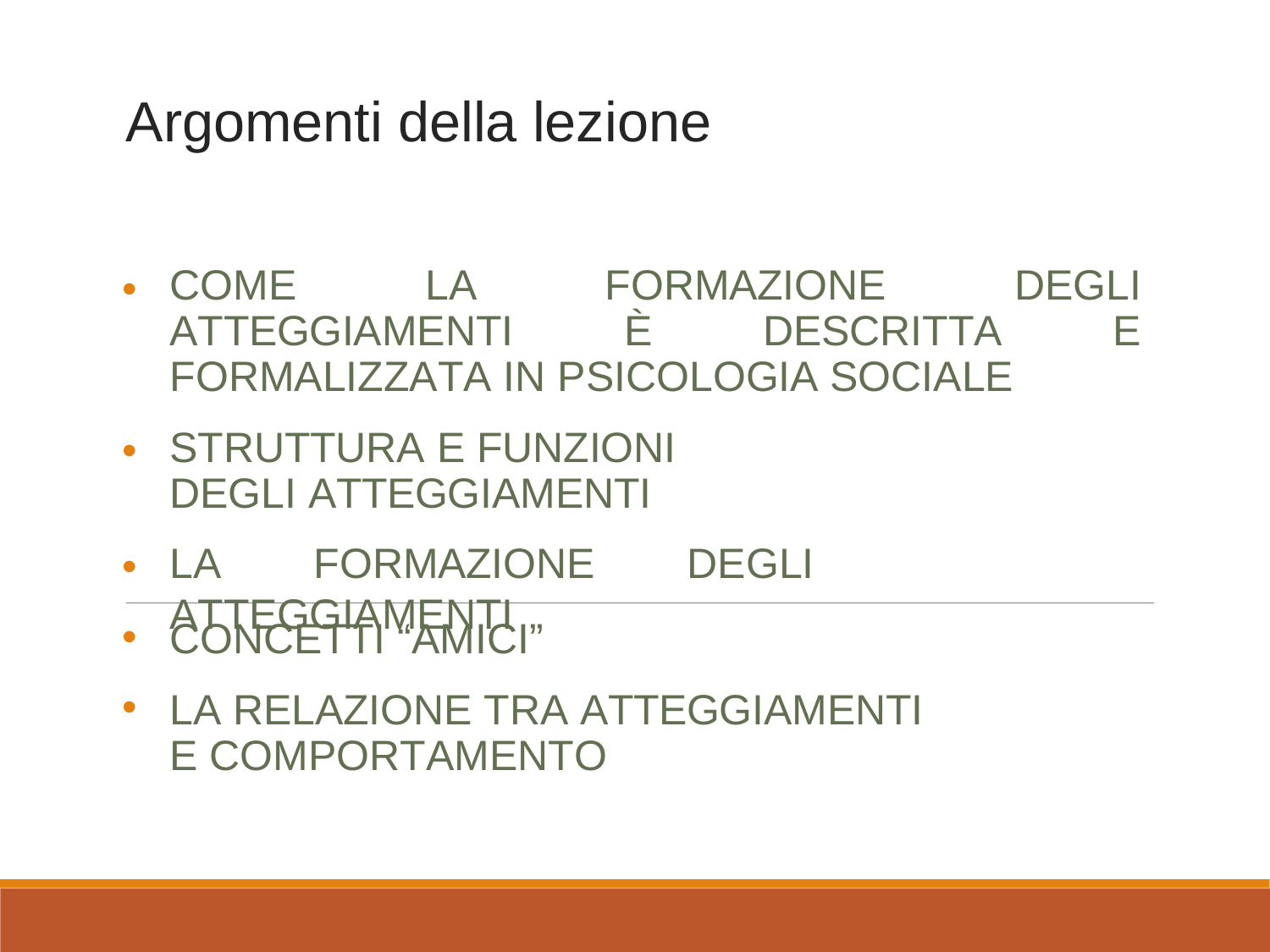

Argomenti della lezione
•
COME LA FORMAZIONE DEGLI ATTEGGIAMENTI È DESCRITTA E FORMALIZZATA IN PSICOLOGIA SOCIALE
STRUTTURA E FUNZIONI DEGLI ATTEGGIAMENTI
LA FORMAZIONE DEGLI ATTEGGIAMENTI
•
•

•
•
CONCETTI “AMICI”
LA RELAZIONE TRA ATTEGGIAMENTI E COMPORTAMENTO

Psicologia Sociale